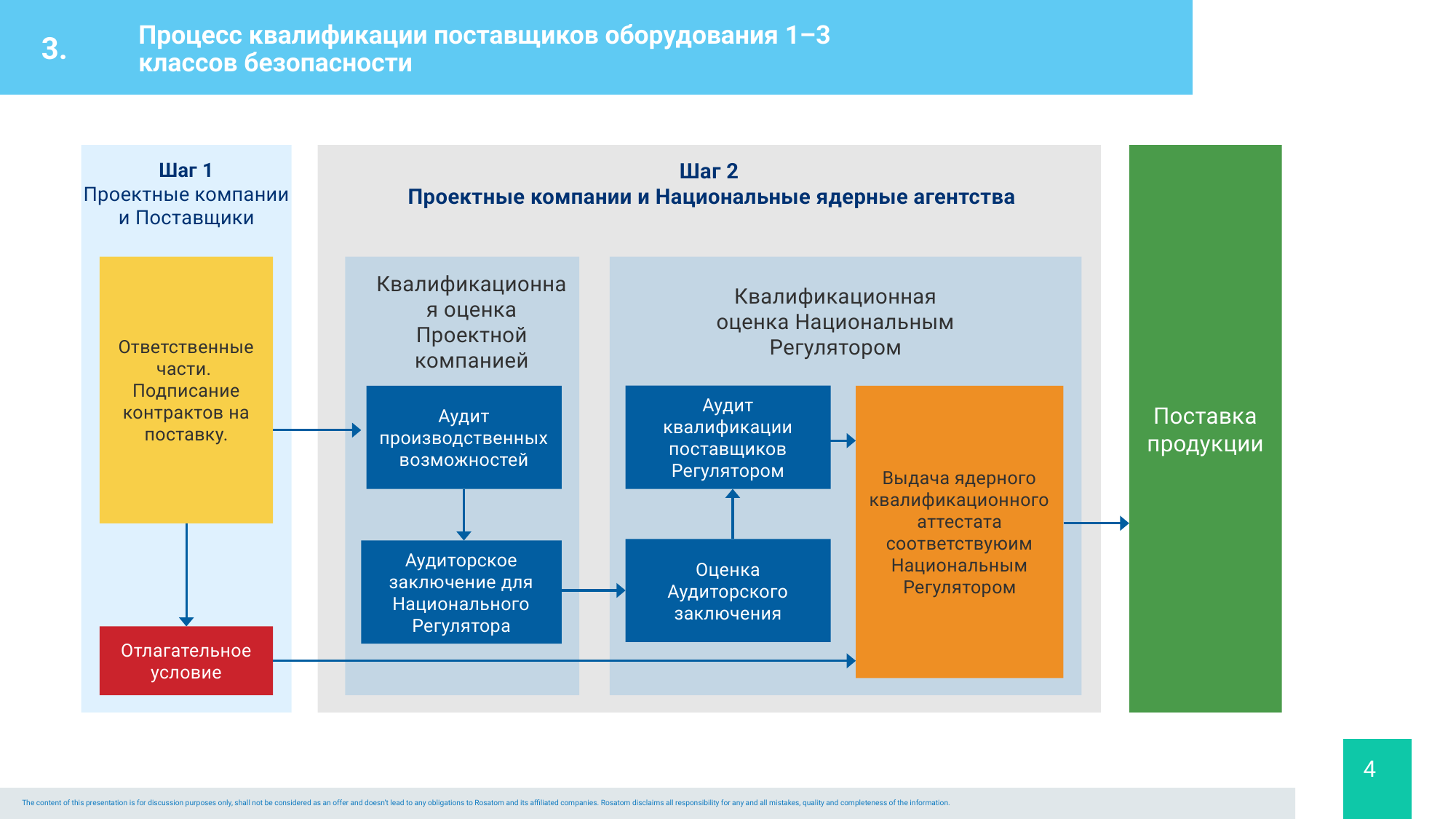

3.
# Процесс квалификации поставщиков оборудования 1–3 классов безопасности
Шаг 1
Проектные компании и Поставщики
Ответственные части.
Подписание контрактов на поставку.
Отлагательное условие
Шаг 2
 Проектные компании и Национальные ядерные агентства

Квалификационная оценка Проектной компанией
Квалификационная оценка Национальным Регулятором
Аудит квалификации поставщиков Регулятором
Аудит производственных возможностей
Выдача ядерного квалификационного аттестата соответствуюим Национальным Регулятором
Оценка Аудиторского заключения
Аудиторское заключение для Национального Регулятора
Поставка продукции